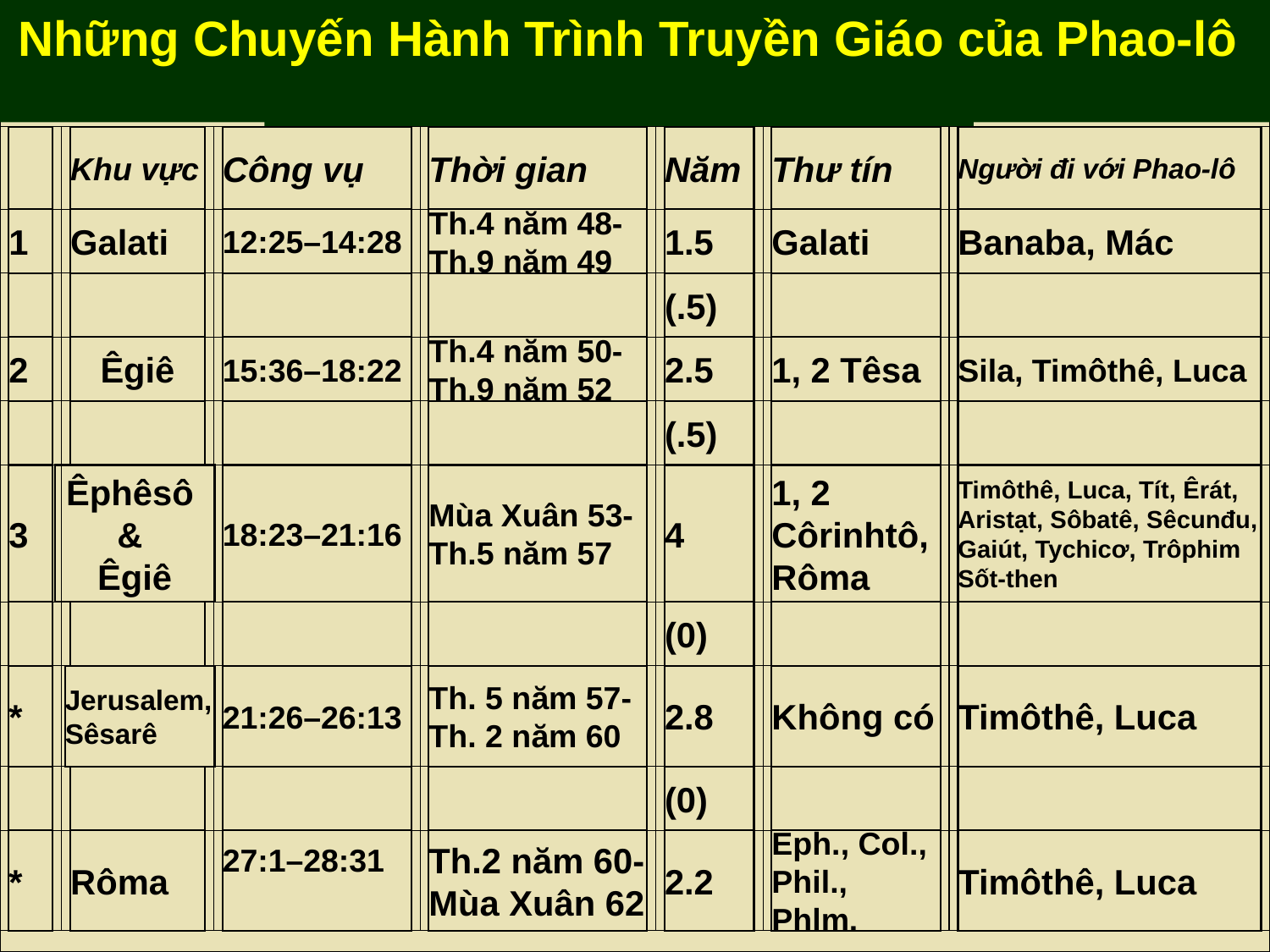

Những Chuyến Hành Trình Truyền Giáo của Phao-lô
124

(Trong ngoặc đơn là thời gian nghỉ)

Khu vực

Công vụ

Thời gian

Năm

Thư tín

Người đi với Phao-lô

1

Galati

12:25–14:28

Th.4 năm 48-
Th.9 năm 49

1.5

Galati

Banaba, Mác

(.5)

2

Êgiê

15:36–18:22

Th.4 năm 50-
Th.9 năm 52

2.5

1, 2 Têsa

Sila, Timôthê, Luca

(.5)

3
Êphêsô
&
Êgiê

18:23–21:16

Mùa Xuân 53-
Th.5 năm 57

4

1, 2 Côrinhtô,Rôma

Timôthê, Luca, Tít, Êrát, Aristạt, Sôbatê, Sêcunđu, Gaiút, Tychicơ, Trôphim Sốt-then

(0)

*

Jerusalem, Sêsarê

21:26–26:13

Th. 5 năm 57-
Th. 2 năm 60

2.8

Không có

Timôthê, Luca

(0)

*

Rôma

27:1–28:31

Th.2 năm 60-
Mùa Xuân 62

2.2

Eph., Col., Phil., Phlm.

Timôthê, Luca